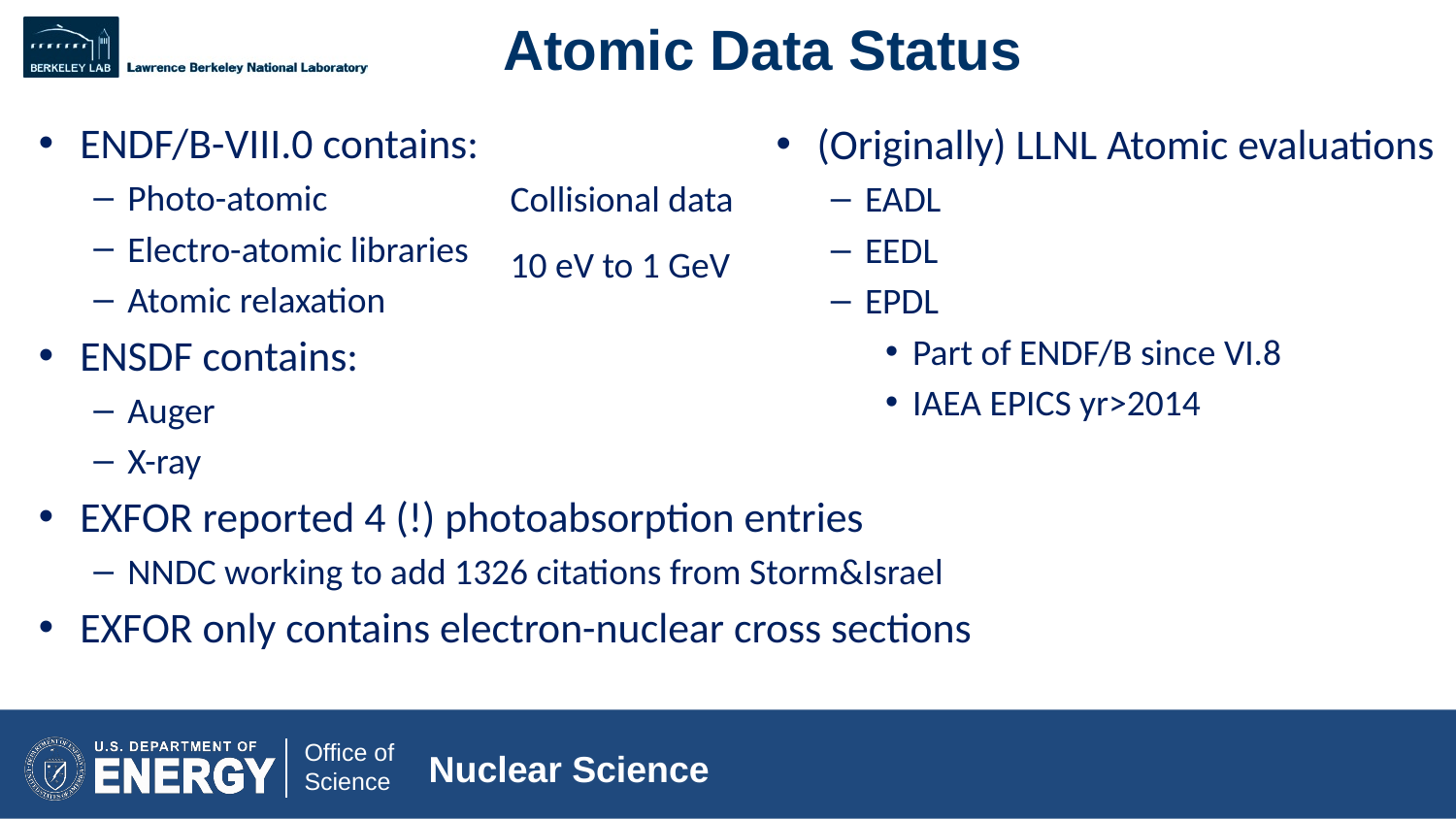

# Atomic Data Status
ENDF/B-VIII.0 contains:
Photo-atomic
Electro-atomic libraries
Atomic relaxation
ENSDF contains:
Auger
X-ray
EXFOR reported 4 (!) photoabsorption entries
NNDC working to add 1326 citations from Storm&Israel
EXFOR only contains electron-nuclear cross sections
(Originally) LLNL Atomic evaluations
EADL
EEDL
EPDL
Part of ENDF/B since VI.8
IAEA EPICS yr>2014
Collisional data 10 eV to 1 GeV